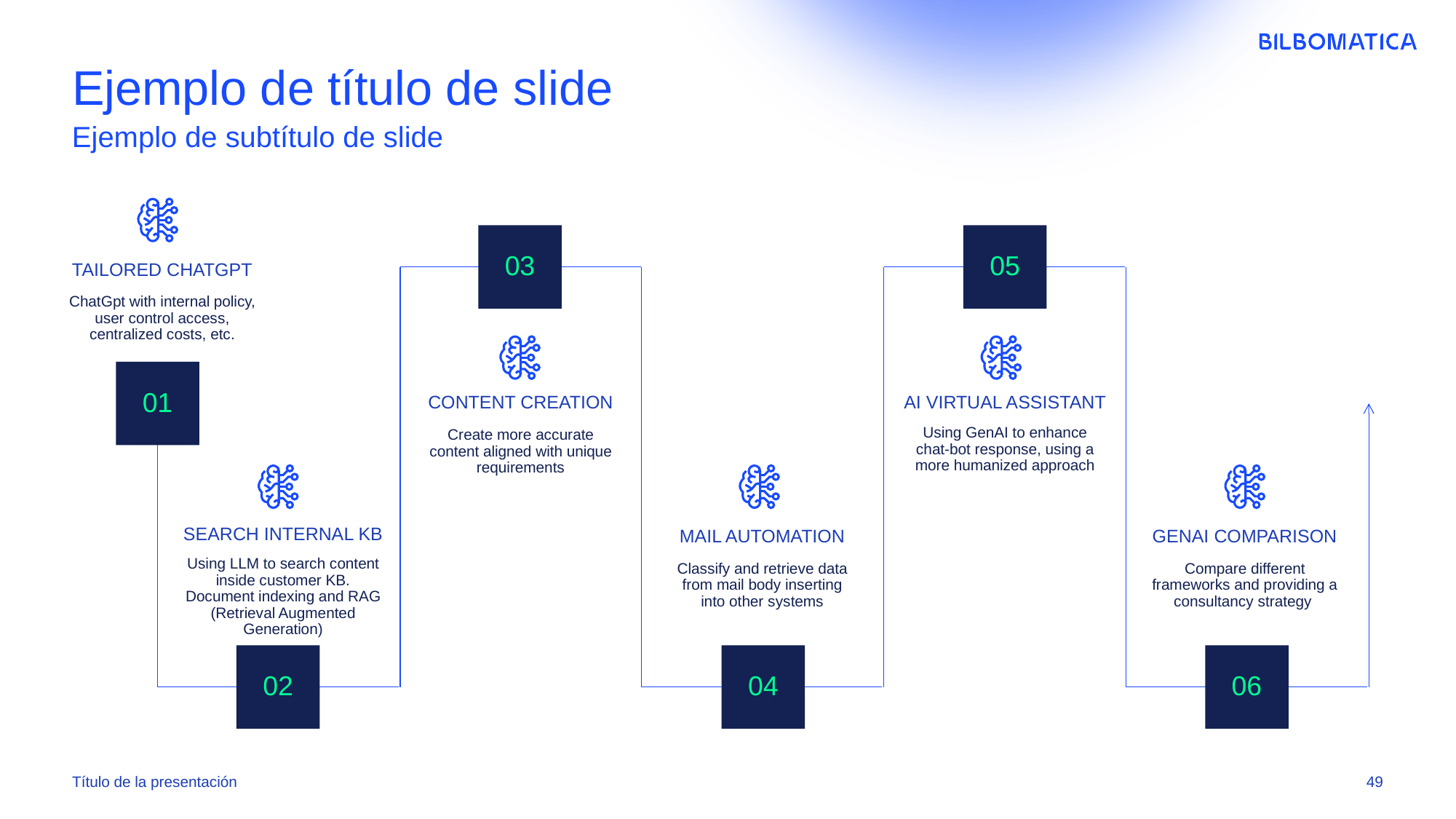

# Ejemplo de título de slide
Ejemplo de subtítulo de slide

03
05
Tailored ChatGpt
ChatGpt with internal policy, user control access, centralized costs, etc.

01
Content Creation
AI Virtual Assistant
Using GenAI to enhance chat-bot response, using a more humanized approach
Create more accurate content aligned with unique requirements

Search Internal KB
Mail Automation
GenAI Comparison
Using LLM to search content inside customer KB. Document indexing and RAG (Retrieval Augmented Generation)
Classify and retrieve data from mail body inserting into other systems
Compare different frameworks and providing a consultancy strategy
02
04
06
Título de la presentación
49